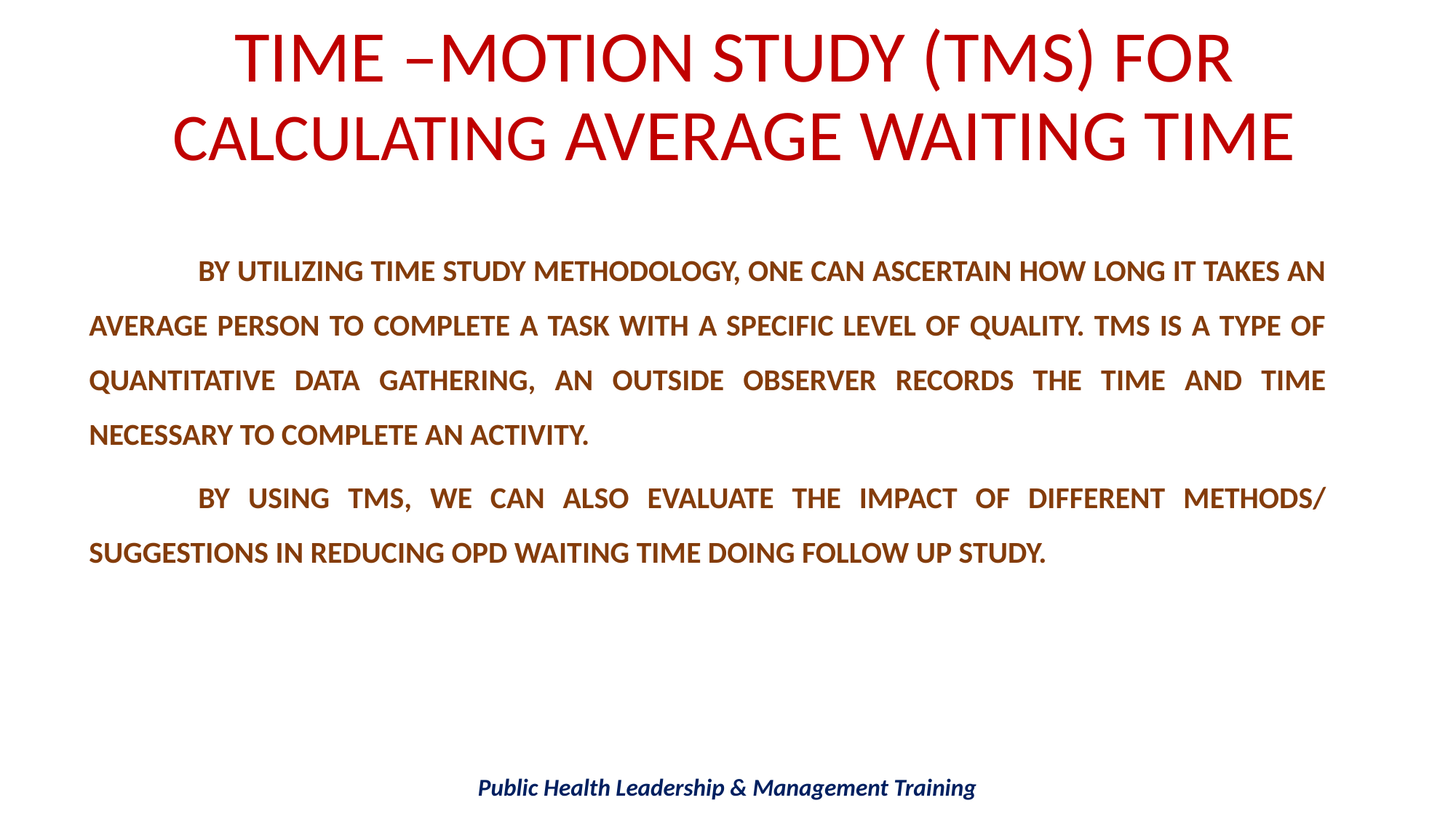

# TIME –MOTION STUDY (TMS) FOR CALCULATING AVERAGE WAITING TIME
	BY UTILIZING TIME STUDY METHODOLOGY, ONE CAN ASCERTAIN HOW LONG IT TAKES AN AVERAGE PERSON TO COMPLETE A TASK WITH A SPECIFIC LEVEL OF QUALITY. TMS IS A TYPE OF QUANTITATIVE DATA GATHERING, AN OUTSIDE OBSERVER RECORDS THE TIME AND TIME NECESSARY TO COMPLETE AN ACTIVITY.
	BY USING TMS, WE CAN ALSO EVALUATE THE IMPACT OF DIFFERENT METHODS/ SUGGESTIONS IN REDUCING OPD WAITING TIME DOING FOLLOW UP STUDY.
Public Health Leadership & Management Training